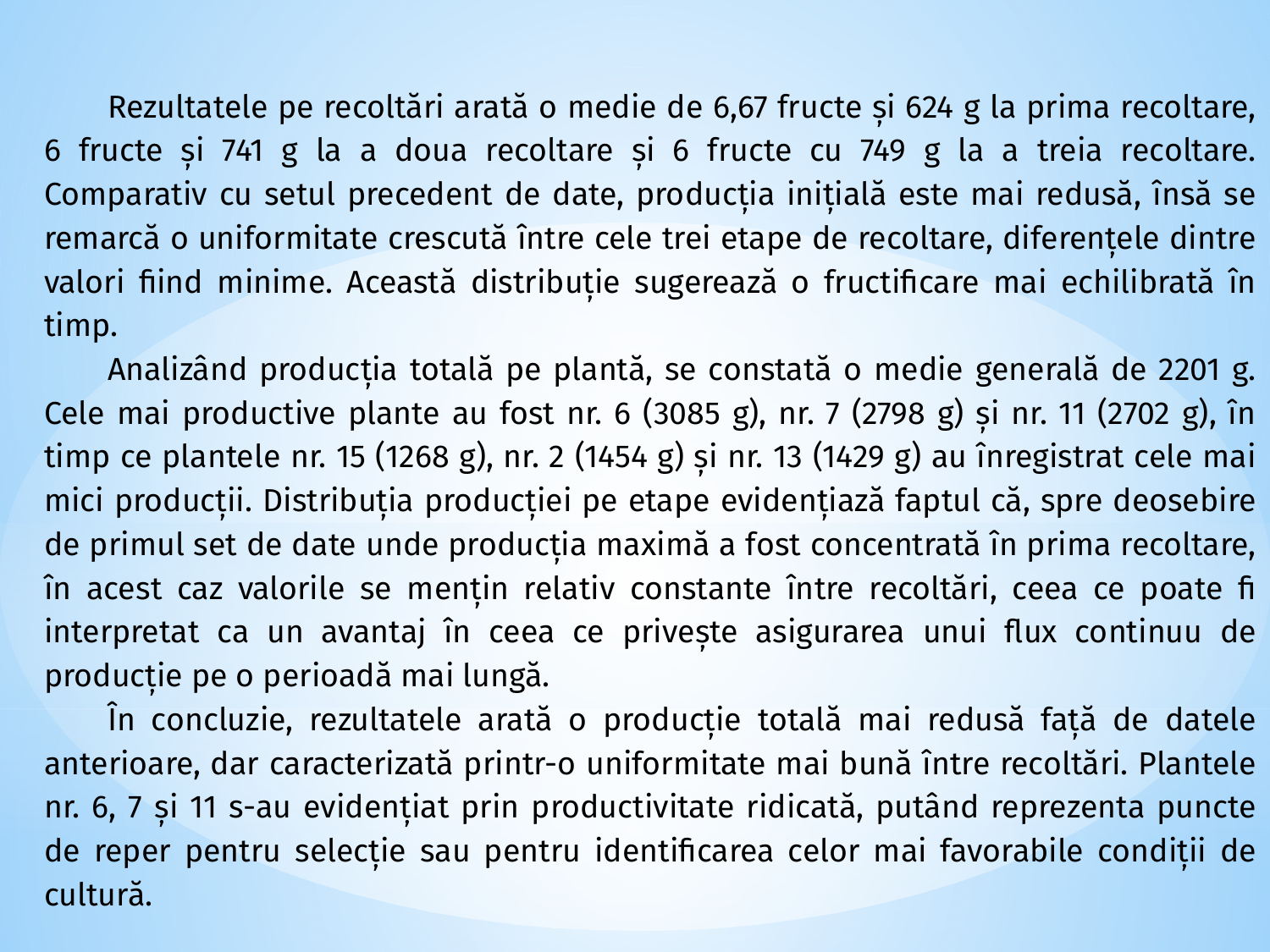

Rezultatele pe recoltări arată o medie de 6,67 fructe și 624 g la prima recoltare, 6 fructe și 741 g la a doua recoltare și 6 fructe cu 749 g la a treia recoltare. Comparativ cu setul precedent de date, producția inițială este mai redusă, însă se remarcă o uniformitate crescută între cele trei etape de recoltare, diferențele dintre valori fiind minime. Această distribuție sugerează o fructificare mai echilibrată în timp.
Analizând producția totală pe plantă, se constată o medie generală de 2201 g. Cele mai productive plante au fost nr. 6 (3085 g), nr. 7 (2798 g) și nr. 11 (2702 g), în timp ce plantele nr. 15 (1268 g), nr. 2 (1454 g) și nr. 13 (1429 g) au înregistrat cele mai mici producții. Distribuția producției pe etape evidențiază faptul că, spre deosebire de primul set de date unde producția maximă a fost concentrată în prima recoltare, în acest caz valorile se mențin relativ constante între recoltări, ceea ce poate fi interpretat ca un avantaj în ceea ce privește asigurarea unui flux continuu de producție pe o perioadă mai lungă.
În concluzie, rezultatele arată o producție totală mai redusă față de datele anterioare, dar caracterizată printr-o uniformitate mai bună între recoltări. Plantele nr. 6, 7 și 11 s-au evidențiat prin productivitate ridicată, putând reprezenta puncte de reper pentru selecție sau pentru identificarea celor mai favorabile condiții de cultură.